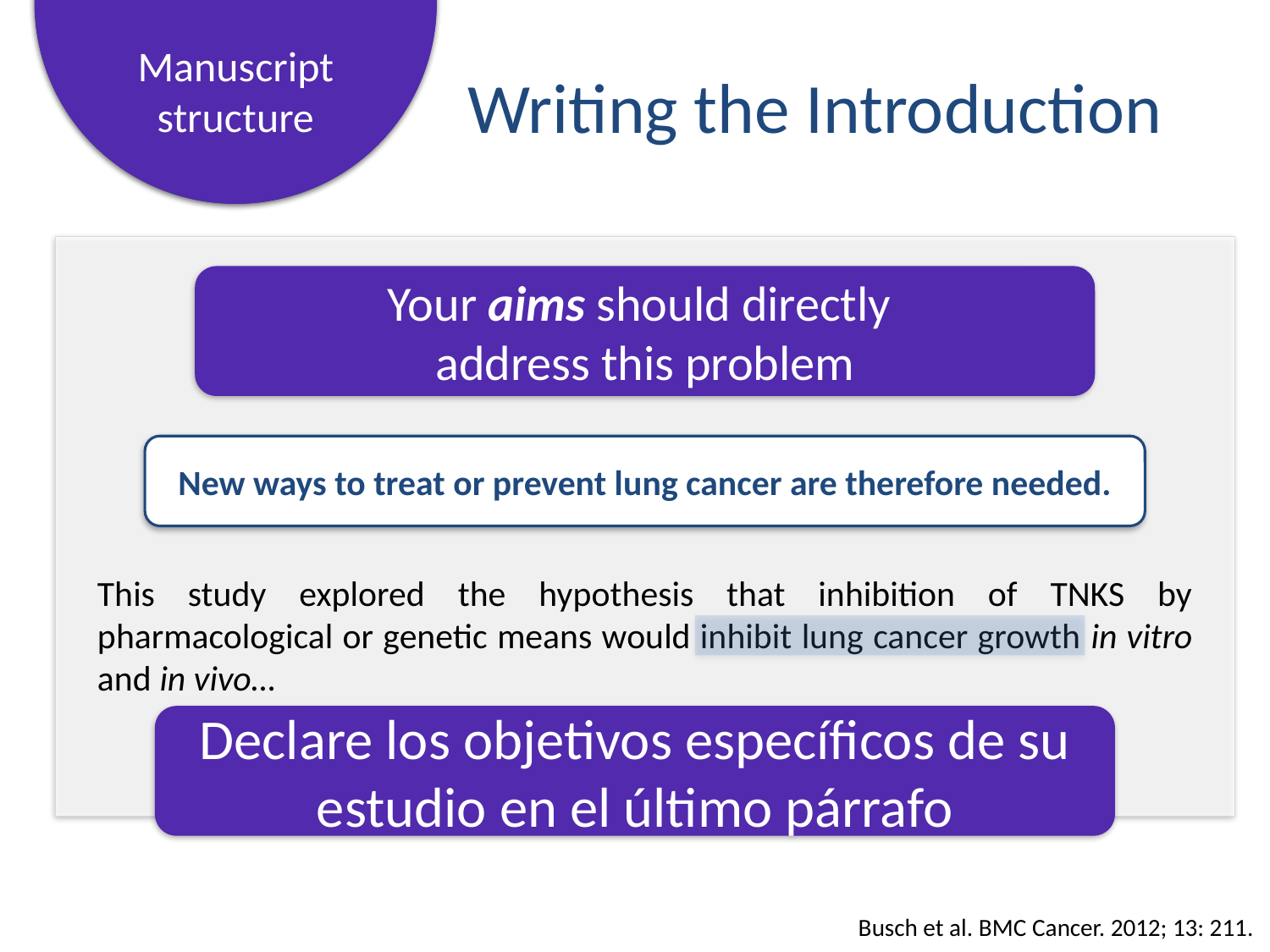

Writing the Introduction

Your aims should directly
address this problem
New ways to treat or prevent lung cancer are therefore needed.
This study explored the hypothesis that inhibition of TNKS by pharmacological or genetic means would inhibit lung cancer growth in vitro and in vivo…

Declare los objetivos específicos de su estudio en el último párrafo
Busch et al. BMC Cancer. 2012; 13: 211.